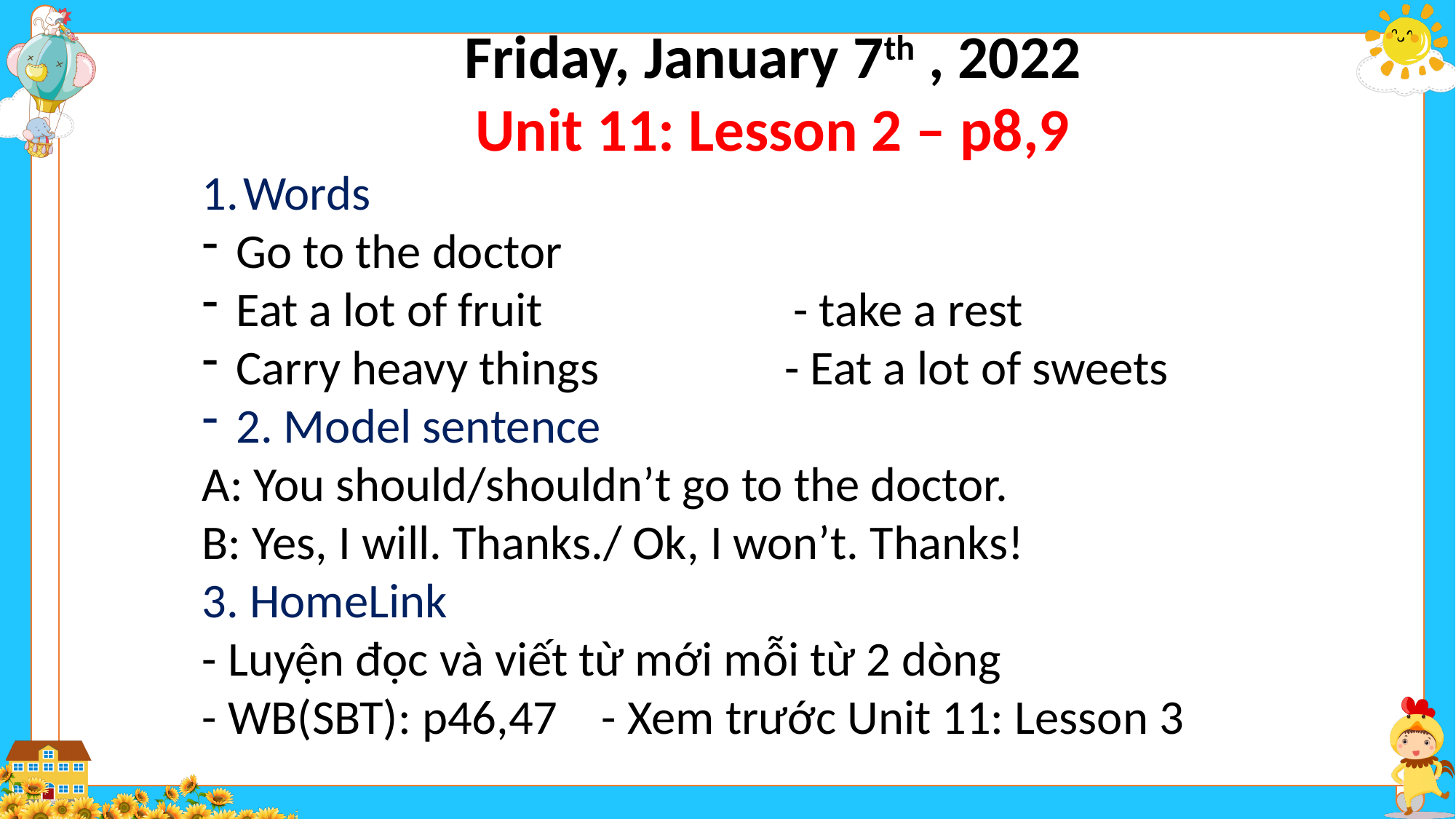

Friday, January 7th , 2022
Unit 11: Lesson 2 – p8,9
Words
Go to the doctor
Eat a lot of fruit                       - take a rest
Carry heavy things                 - Eat a lot of sweets
2. Model sentence
A: You should/shouldn’t go to the doctor.
B: Yes, I will. Thanks./ Ok, I won’t. Thanks!
3. HomeLink
- Luyện đọc và viết từ mới mỗi từ 2 dòng
- WB(SBT): p46,47    - Xem trước Unit 11: Lesson 3